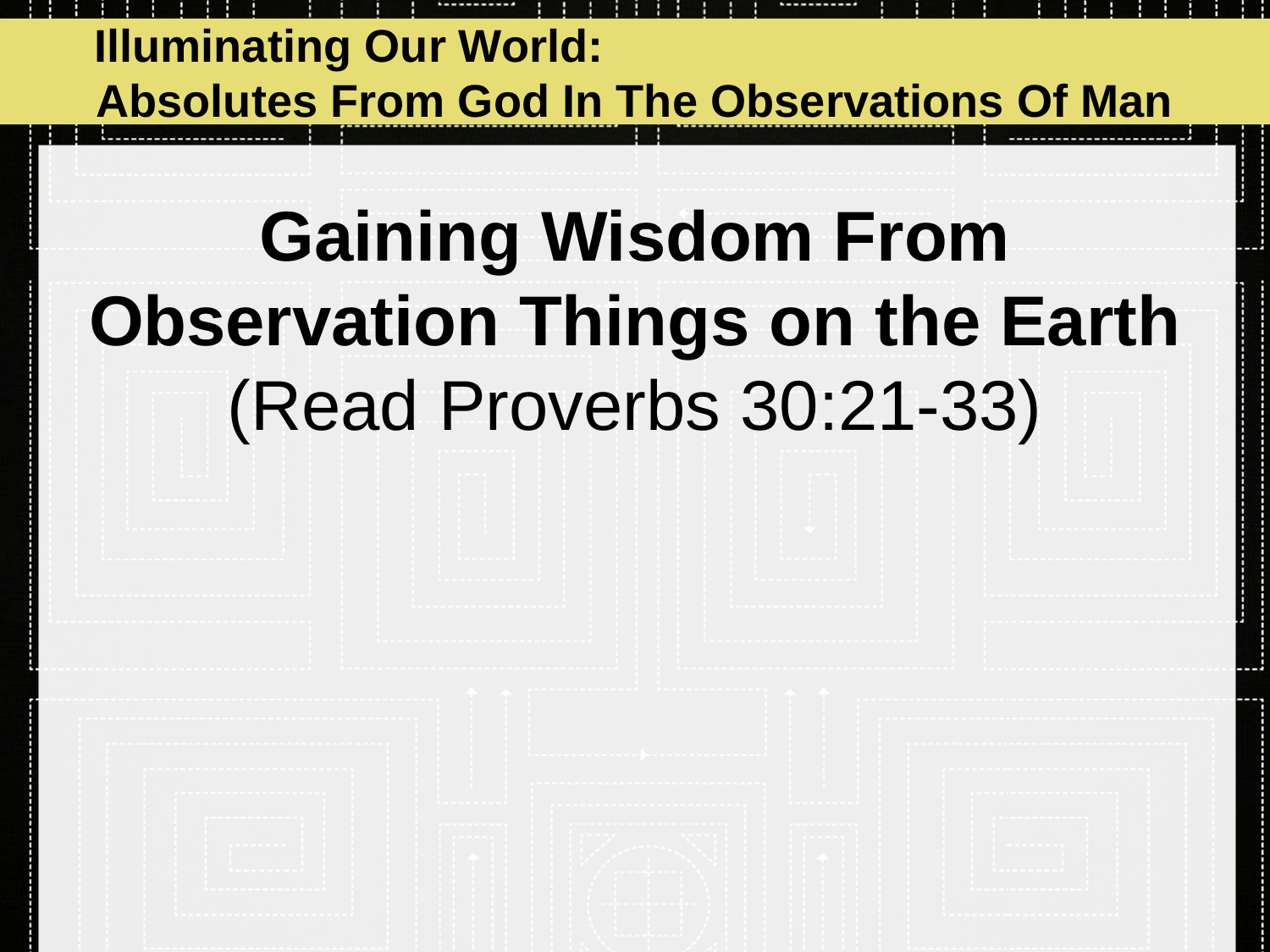

Illuminating Our World:                                              Absolutes From God In The Observations Of Man
# Gaining Wisdom From Observation Things on the Earth (Read Proverbs 30:21-33)